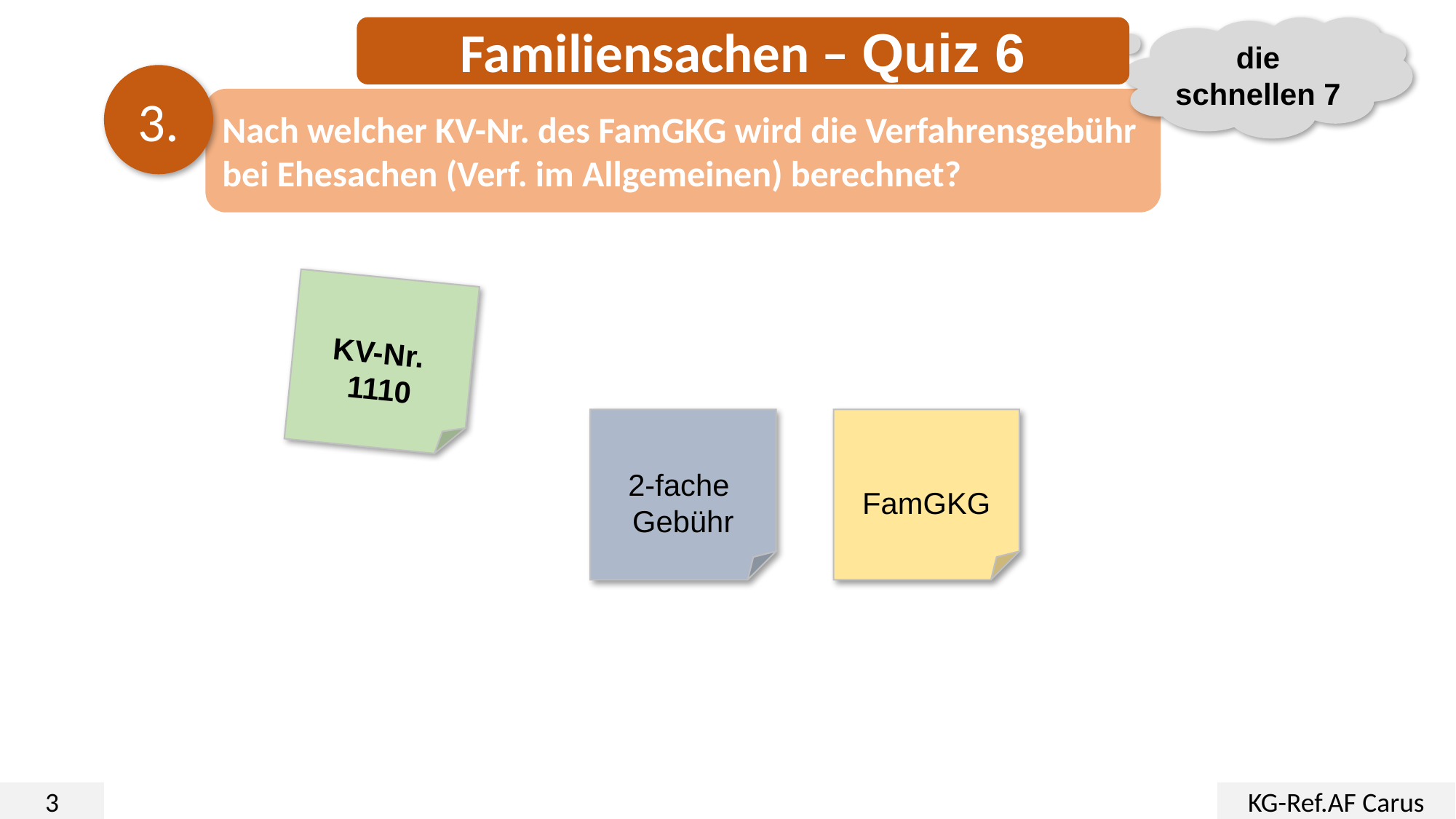

Familiensachen – Quiz 6
die schnellen 7
3.
Nach welcher KV-Nr. des FamGKG wird die Verfahrensgebühr bei Ehesachen (Verf. im Allgemeinen) berechnet?

KV-Nr.
1110

2-fache
Gebühr

FamGKG
3
KG-Ref.AF Carus